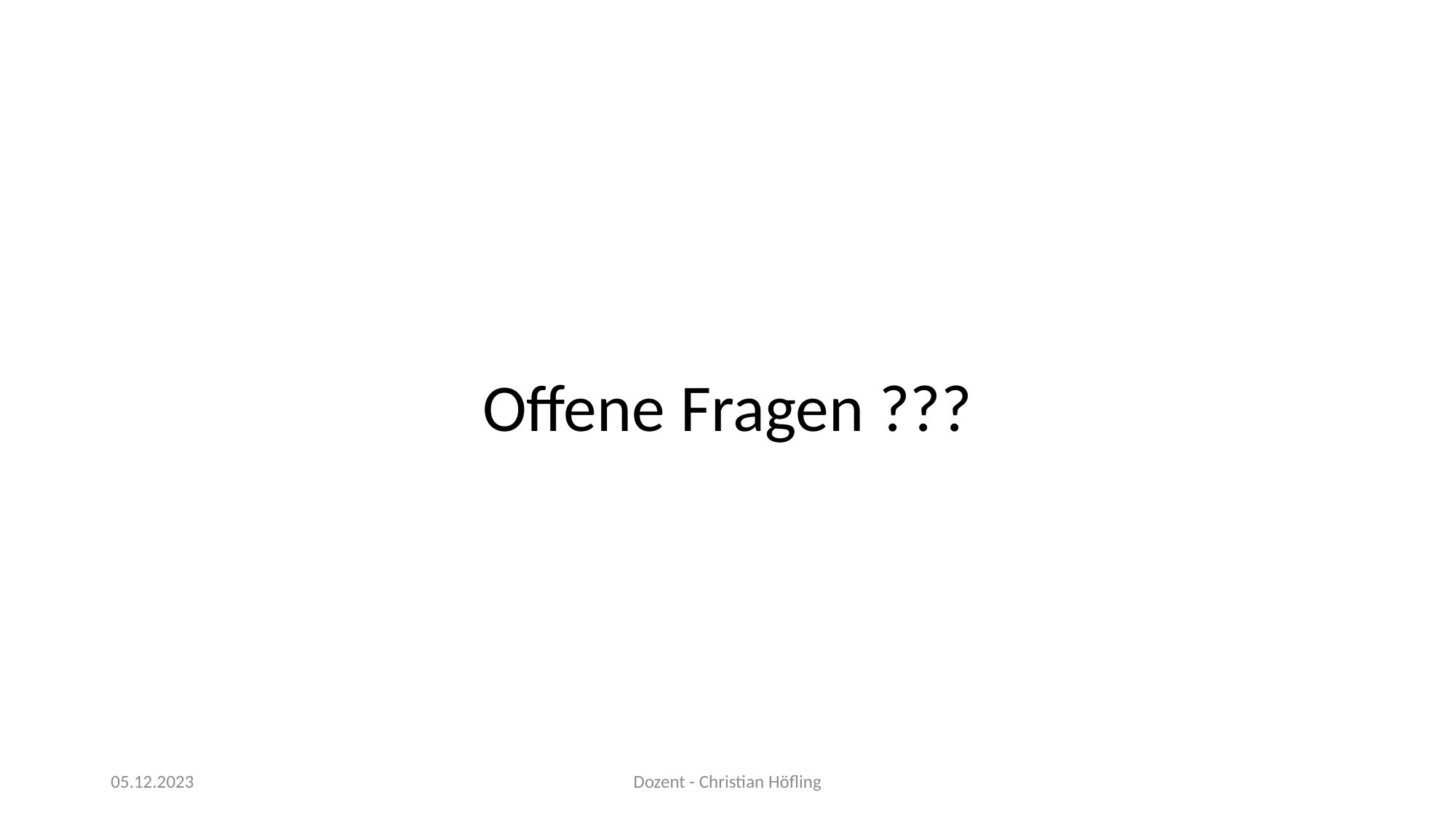

# Offene Fragen ???
05.12.2023
Dozent - Christian Höfling